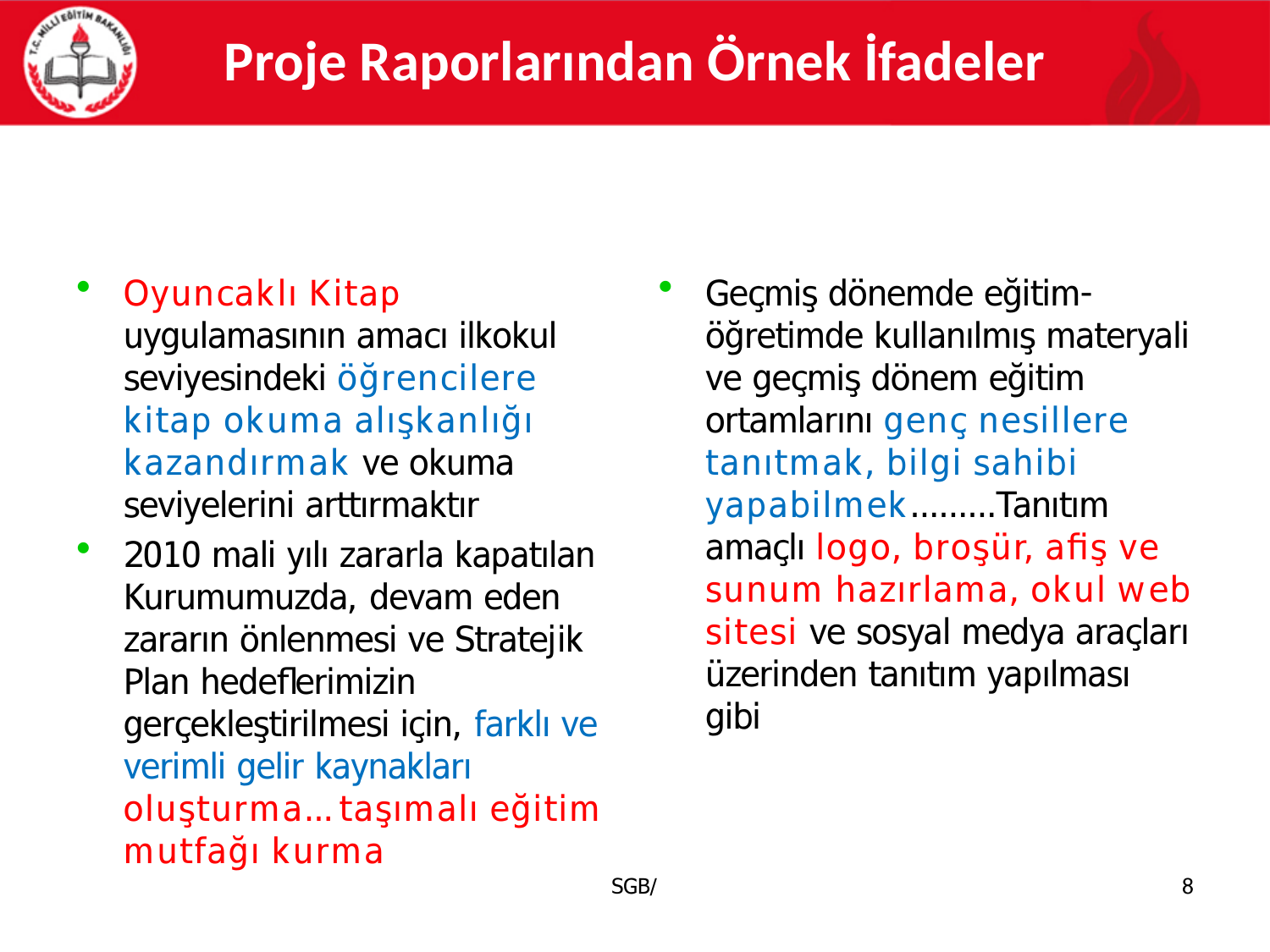

# Proje Raporlarından Örnek İfadeler
Oyuncaklı Kitap uygulamasının amacı ilkokul seviyesindeki öğrencilere kitap okuma alışkanlığı kazandırmak ve okuma seviyelerini arttırmaktır
2010 mali yılı zararla kapatılan Kurumumuzda, devam eden zararın önlenmesi ve Stratejik Plan hedeflerimizin gerçekleştirilmesi için, farklı ve verimli gelir kaynakları oluşturma…taşımalı eğitim mutfağı kurma
Geçmiş dönemde eğitim-öğretimde kullanılmış materyali ve geçmiş dönem eğitim ortamlarını genç nesillere tanıtmak, bilgi sahibi yapabilmek………Tanıtım amaçlı logo, broşür, afiş ve sunum hazırlama, okul web sitesi ve sosyal medya araçları üzerinden tanıtım yapılması gibi
SGB/
8